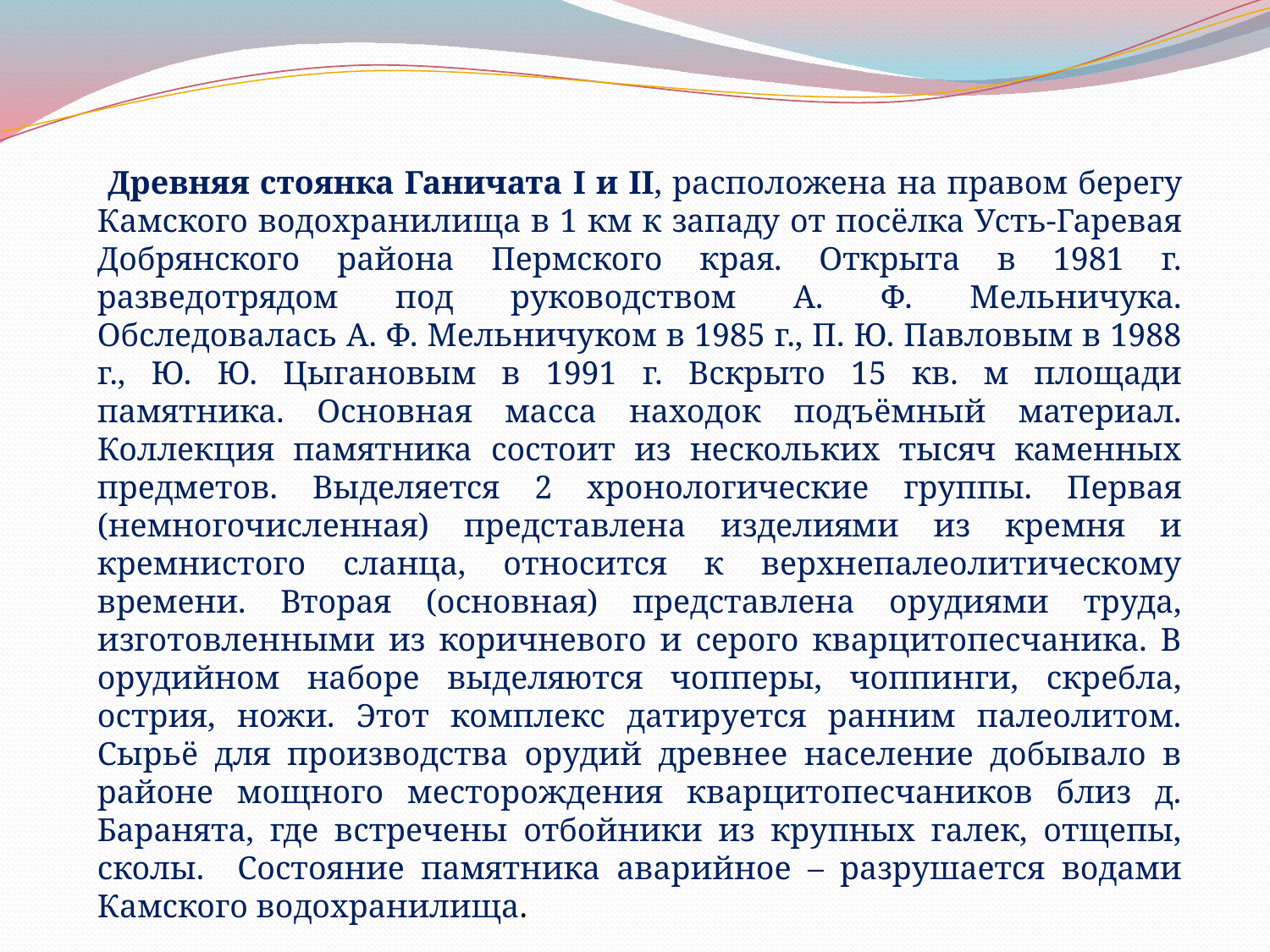

Древняя стоянка Ганичата I и II, расположена на правом берегу Камского водохранилища в 1 км к западу от посёлка Усть-Гаревая Добрянского района Пермского края. Открыта в 1981 г. разведотрядом под руководством А. Ф. Мельничука. Обследовалась А. Ф. Мельничуком в 1985 г., П. Ю. Павловым в 1988 г., Ю. Ю. Цыгановым в 1991 г. Вскрыто 15 кв. м площади памятника. Основная масса находок подъёмный материал. Коллекция памятника состоит из нескольких тысяч каменных предметов. Выделяется 2 хронологические группы. Первая (немногочисленная) представлена изделиями из кремня и кремнистого сланца, относится к верхнепалеолитическому времени. Вторая (основная) представлена орудиями труда, изготовленными из коричневого и серого кварцитопесчаника. В орудийном наборе выделяются чопперы, чоппинги, скребла, острия, ножи. Этот комплекс датируется ранним палеолитом. Сырьё для производства орудий древнее население добывало в районе мощного месторождения кварцитопесчаников близ д. Баранята, где встречены отбойники из крупных галек, отщепы, сколы.  Состояние памятника аварийное – разрушается водами Камского водохранилища.